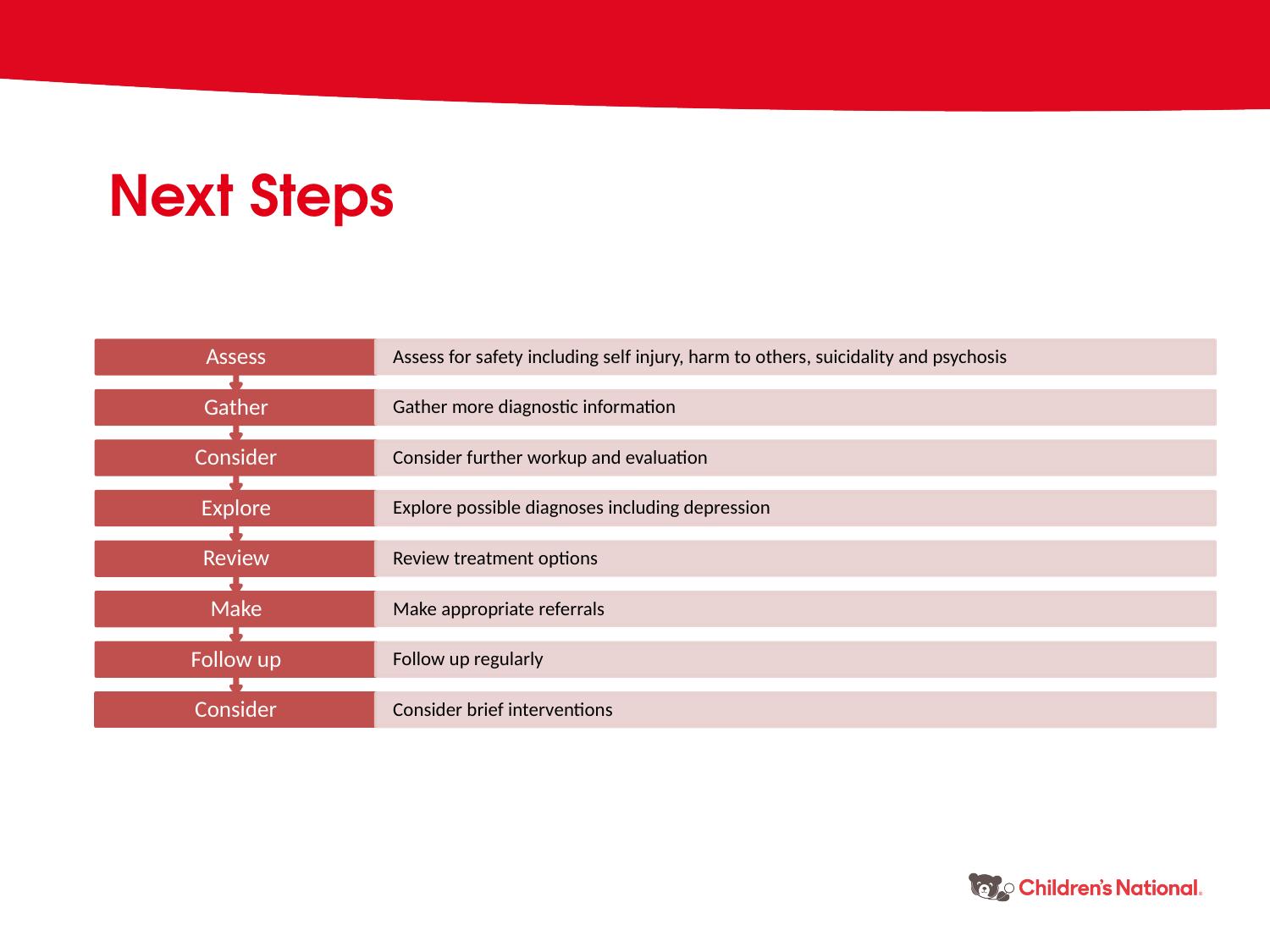

Next Steps
Consider
Consider brief interventions
Follow up
Follow up regularly
Make
Make appropriate referrals
Review
Review treatment options
Explore
Explore possible diagnoses including depression
Consider
Consider further workup and evaluation
Gather
Gather more diagnostic information
Assess
Assess for safety including self injury, harm to others, suicidality and psychosis